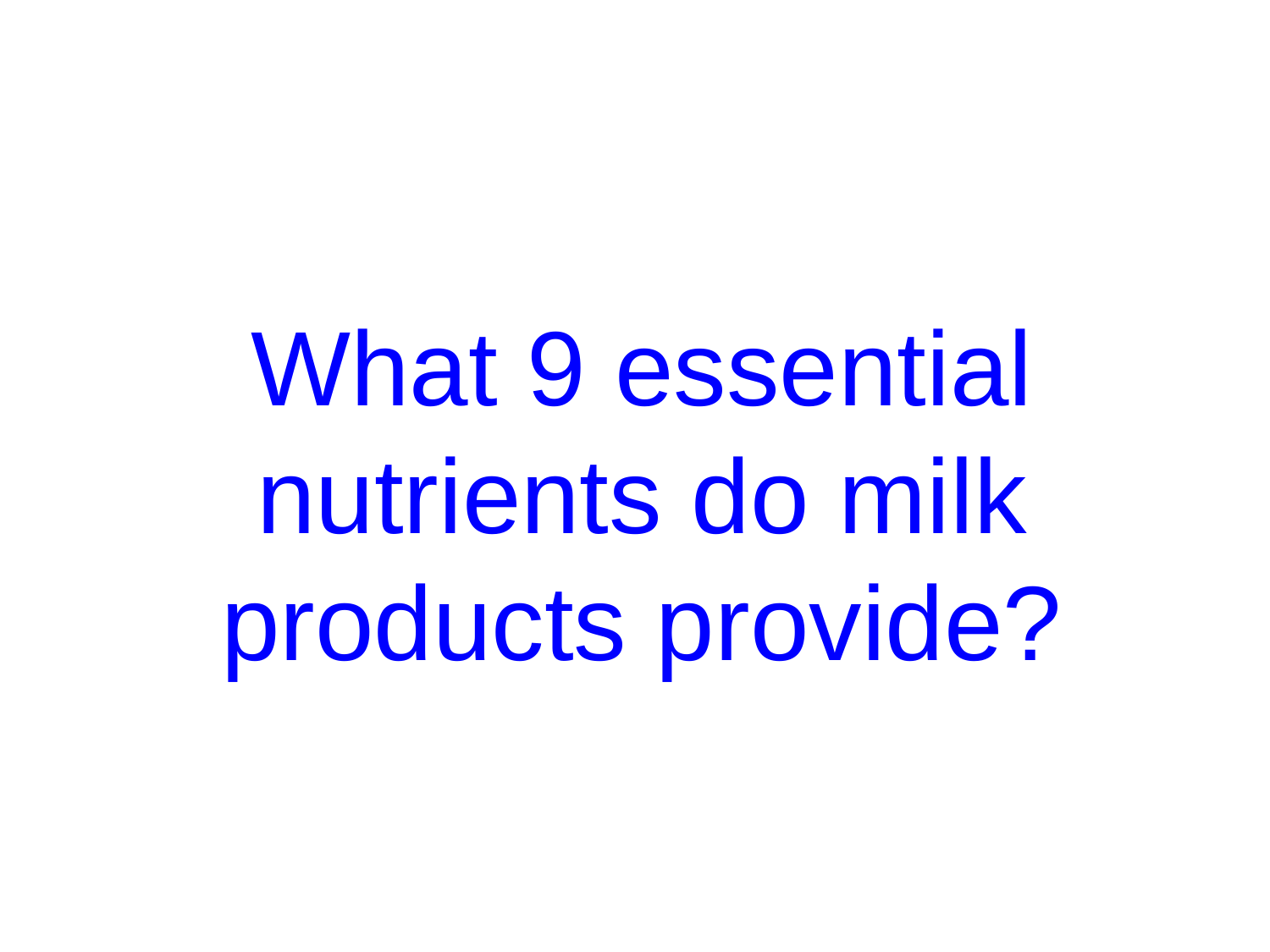

What 9 essential nutrients do milk products provide?